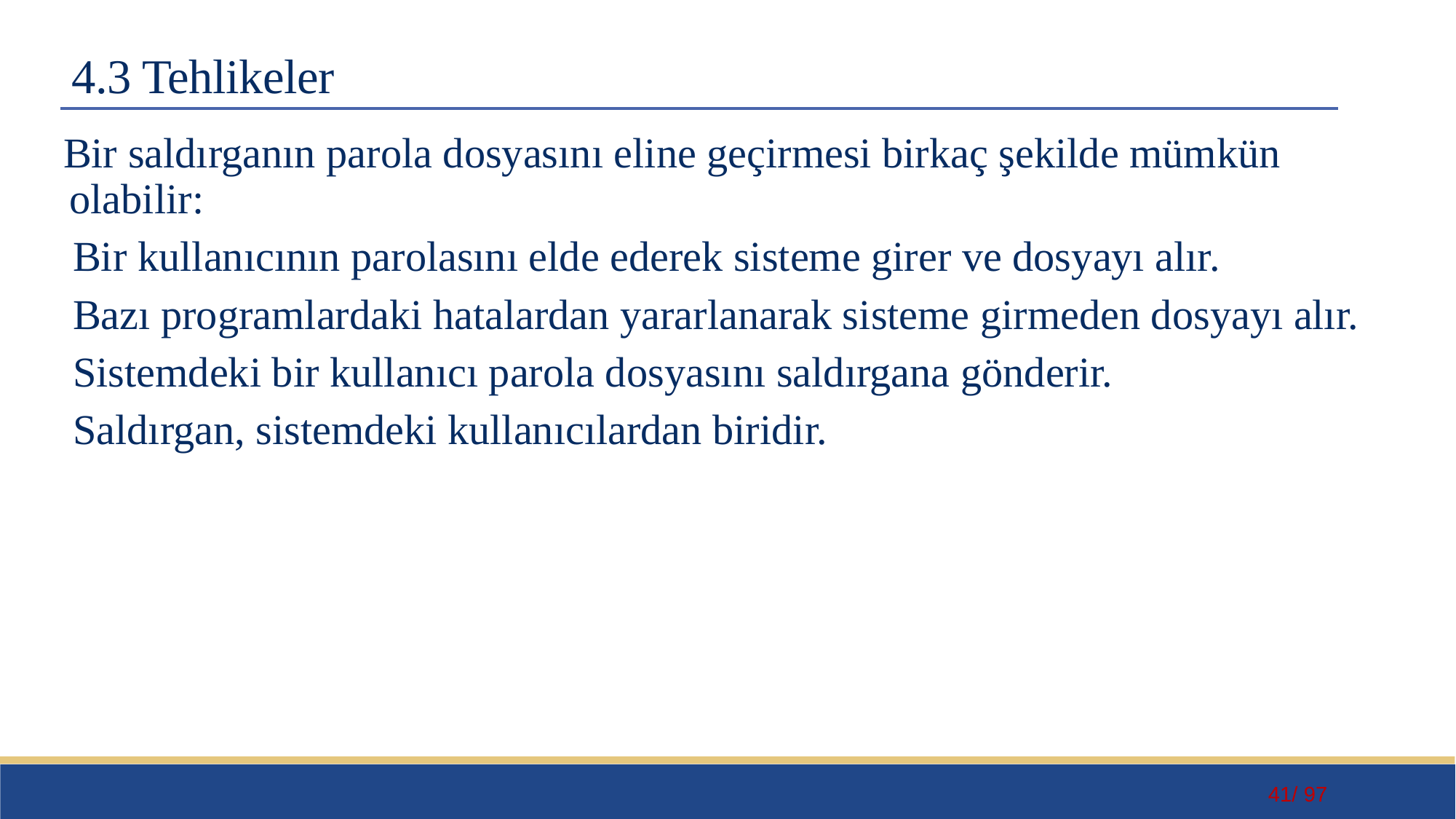

# 4.3 Tehlikeler
Bir saldırganın parola dosyasını eline geçirmesi birkaç şekilde mümkün olabilir:
Bir kullanıcının parolasını elde ederek sisteme girer ve dosyayı alır.
Bazı programlardaki hatalardan yararlanarak sisteme girmeden dosyayı alır.
Sistemdeki bir kullanıcı parola dosyasını saldırgana gönderir.
Saldırgan, sistemdeki kullanıcılardan biridir.

41/ 97